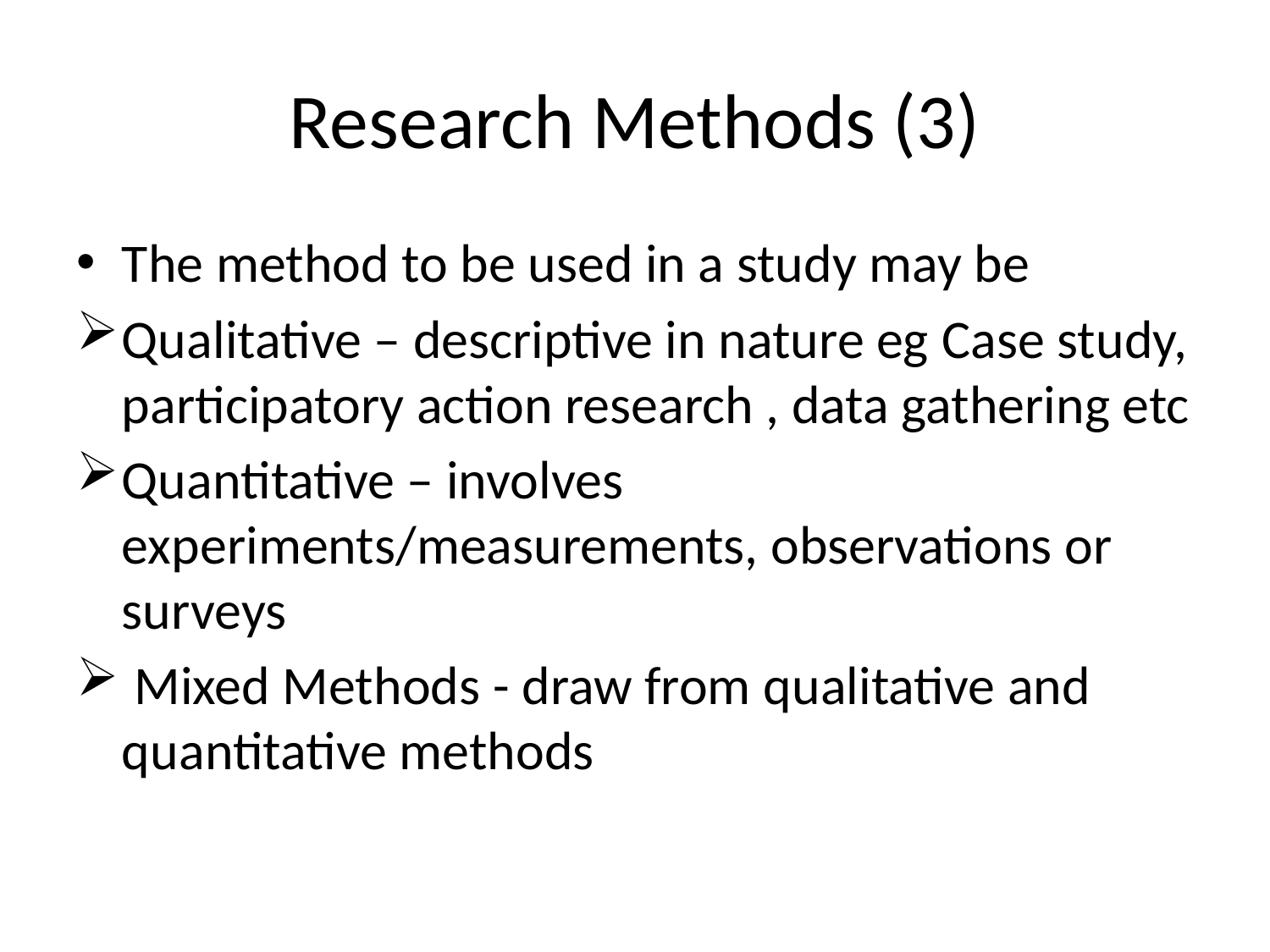

# Research Methods (3)
The method to be used in a study may be
Qualitative – descriptive in nature eg Case study, participatory action research , data gathering etc
Quantitative – involves experiments/measurements, observations or surveys
 Mixed Methods - draw from qualitative and quantitative methods